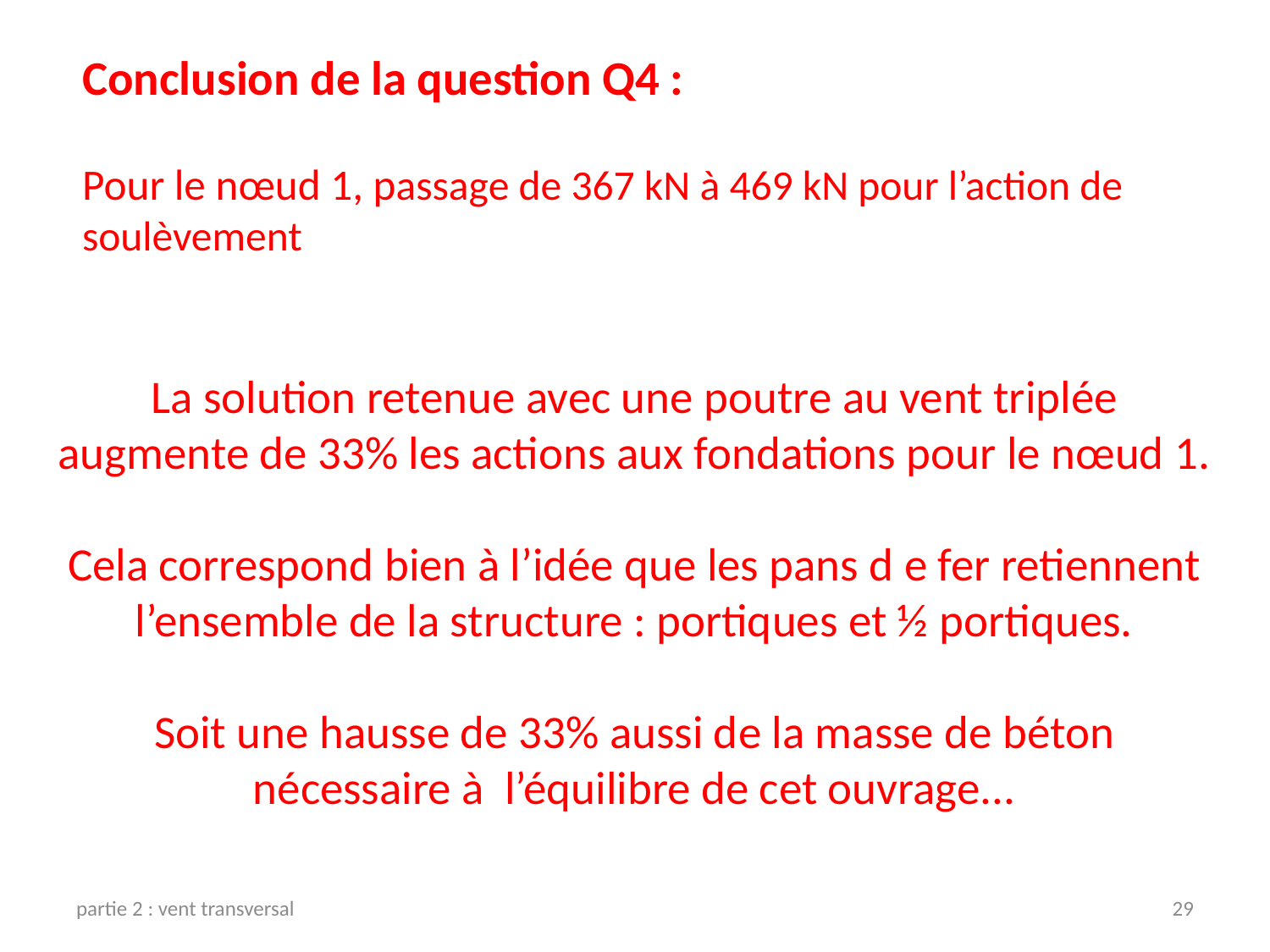

# Conclusion de la question Q4 : Pour le nœud 1, passage de 367 kN à 469 kN pour l’action de soulèvement
La solution retenue avec une poutre au vent triplée augmente de 33% les actions aux fondations pour le nœud 1.

Cela correspond bien à l’idée que les pans d e fer retiennent l’ensemble de la structure : portiques et ½ portiques.
Soit une hausse de 33% aussi de la masse de béton nécessaire à  l’équilibre de cet ouvrage...
partie 2 : vent transversal
29